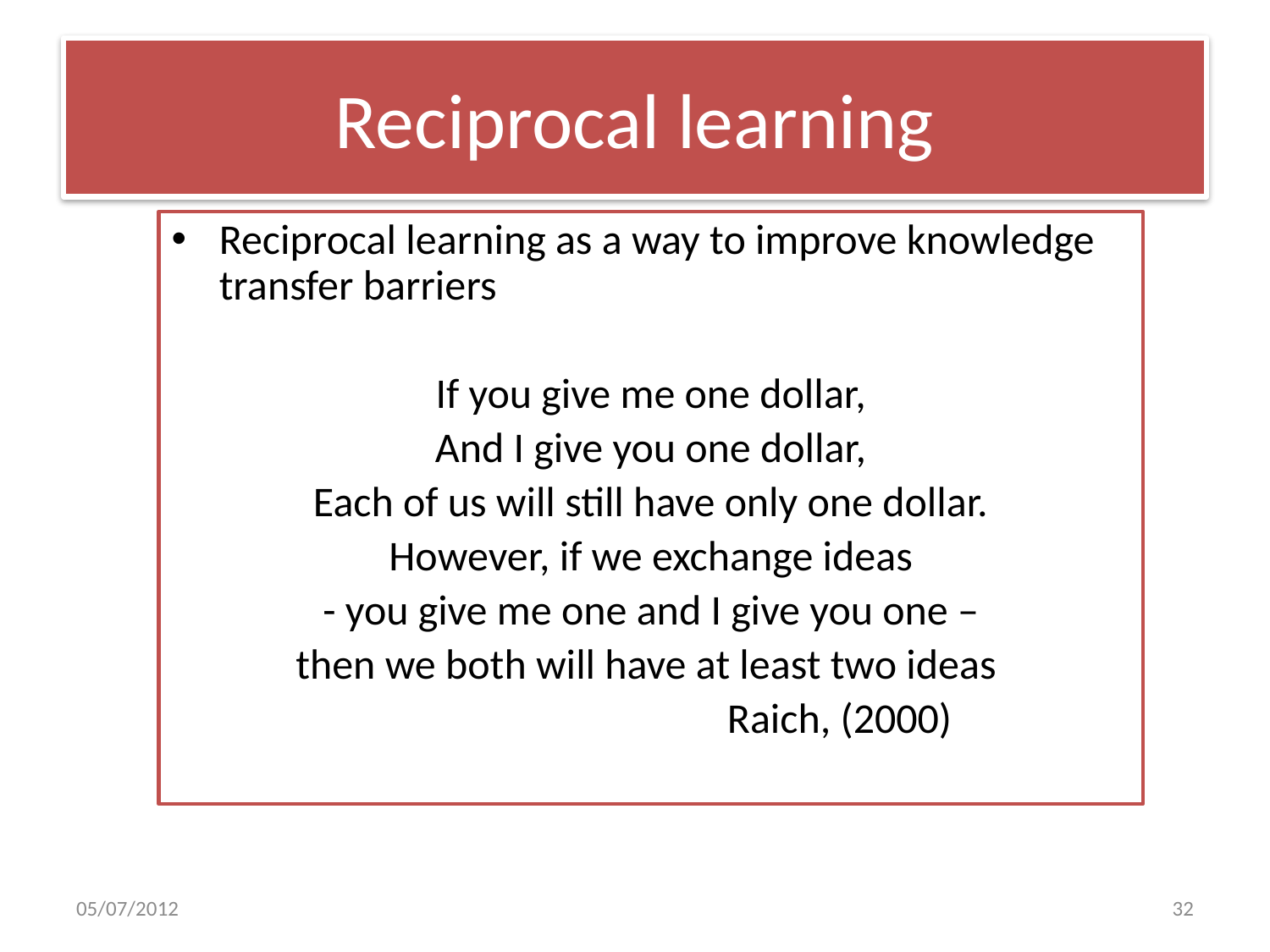

# Reciprocal learning
Reciprocal learning as a way to improve knowledge  transfer barriers

If you give me one dollar,
And I give you one dollar,
Each of us will still have only one dollar.
However, if we exchange ideas
 - you give me one and I give you one –
then we both will have at least two ideas
					Raich, (2000)
05/07/2012
32